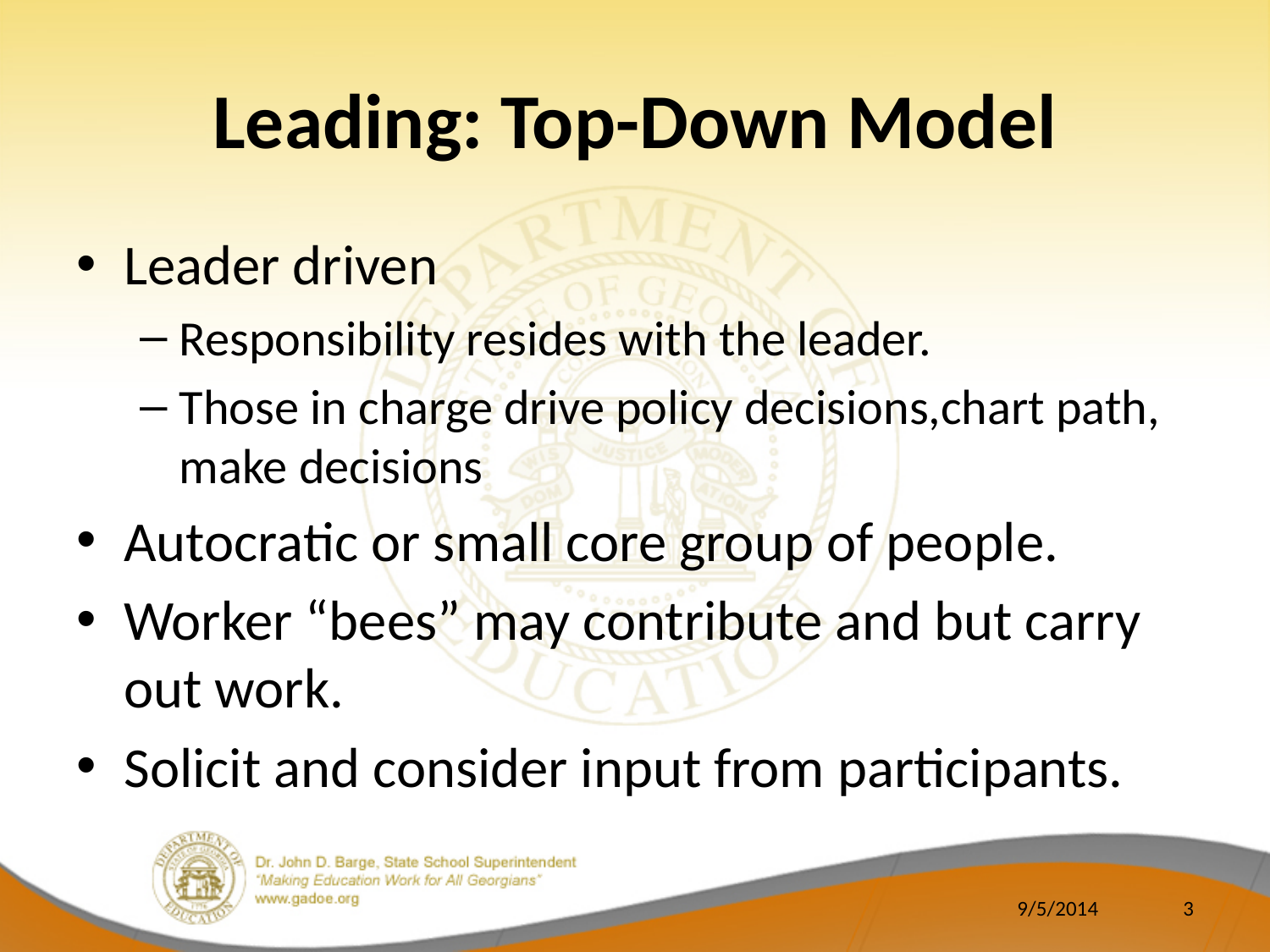

# Leading: Top-Down Model
Leader driven
Responsibility resides with the leader.
Those in charge drive policy decisions,chart path, make decisions
Autocratic or small core group of people.
Worker “bees” may contribute and but carry out work.
Solicit and consider input from participants.

9/5/2014
3